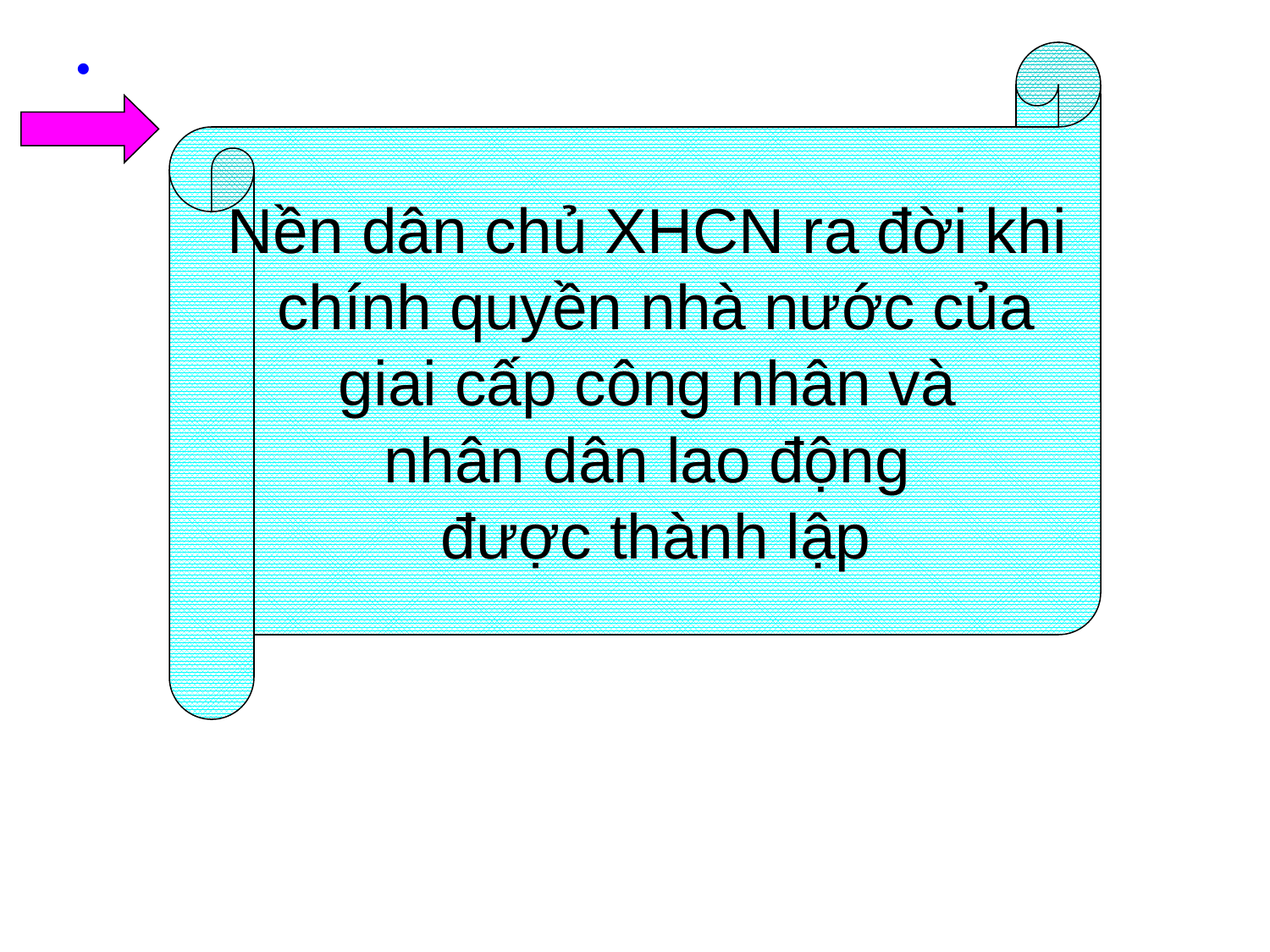

Nền dân chủ XHCN ra đời khi
chính quyền nhà nước của
giai cấp công nhân và
nhân dân lao động
được thành lập